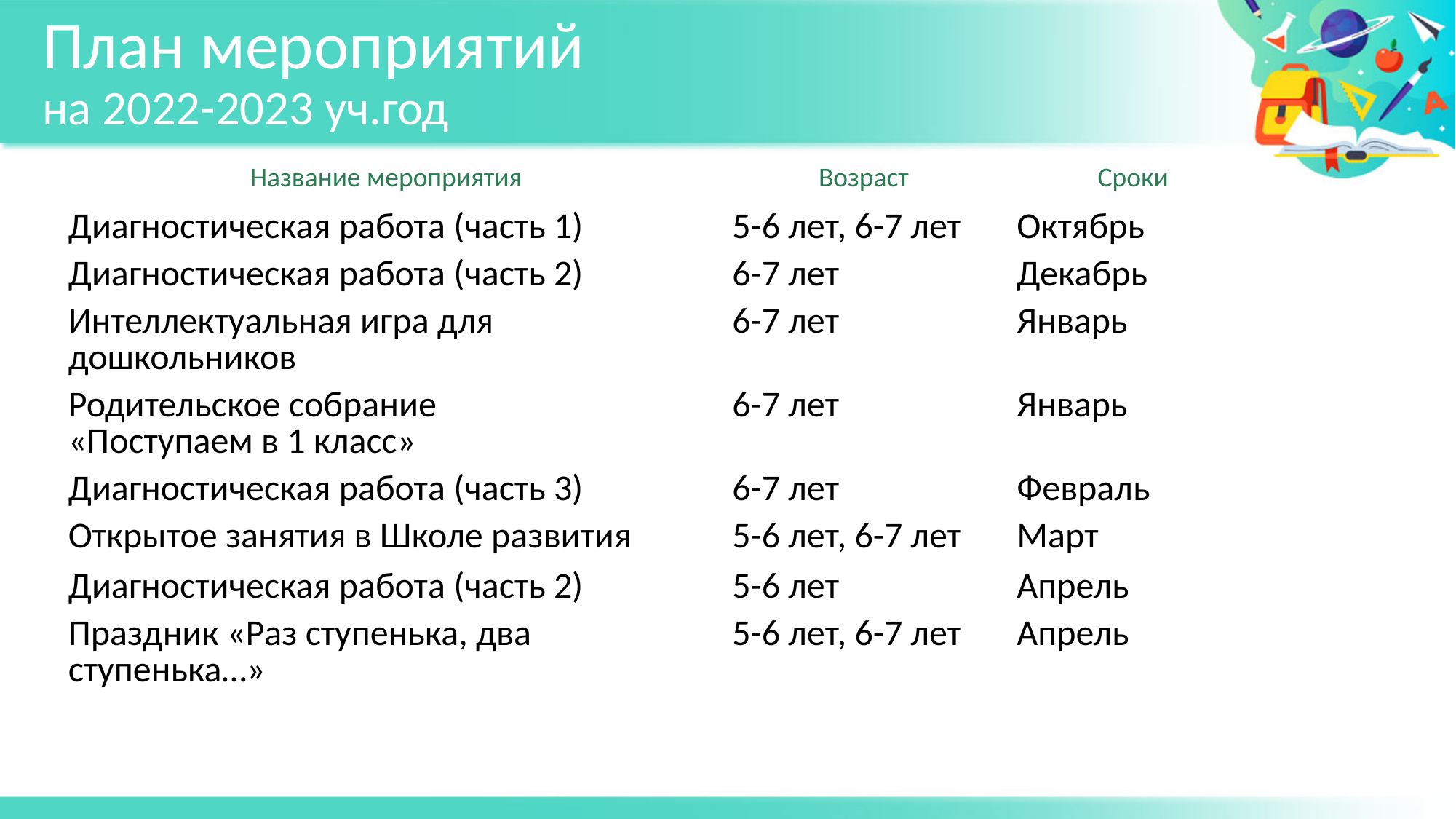

# План мероприятий на 2022-2023 уч.год
| Название мероприятия | Возраст | Сроки |
| --- | --- | --- |
| Диагностическая работа (часть 1) | 5-6 лет, 6-7 лет | Октябрь |
| Диагностическая работа (часть 2) | 6-7 лет | Декабрь |
| Интеллектуальная игра для дошкольников | 6-7 лет | Январь |
| Родительское собрание «Поступаем в 1 класс» | 6-7 лет | Январь |
| Диагностическая работа (часть 3) | 6-7 лет | Февраль |
| Открытое занятия в Школе развития | 5-6 лет, 6-7 лет | Март |
| Диагностическая работа (часть 2) | 5-6 лет | Апрель |
| Праздник «Раз ступенька, два ступенька…» | 5-6 лет, 6-7 лет | Апрель |